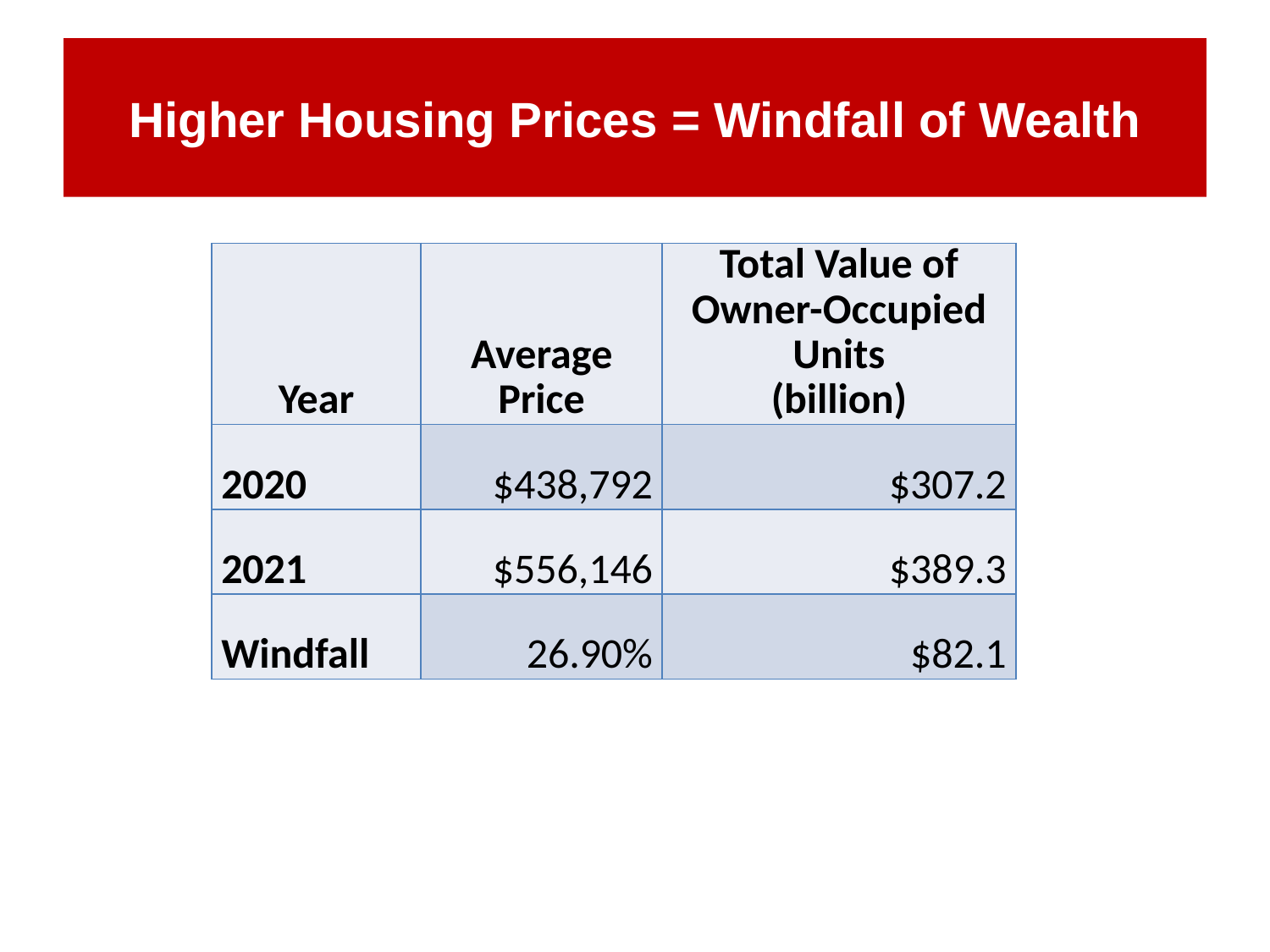

# Higher Housing Prices = Windfall of Wealth
| Year | Average Price | Total Value of Owner-Occupied Units (billion) |
| --- | --- | --- |
| 2020 | $438,792 | $307.2 |
| 2021 | $556,146 | $389.3 |
| Windfall | 26.90% | $82.1 |